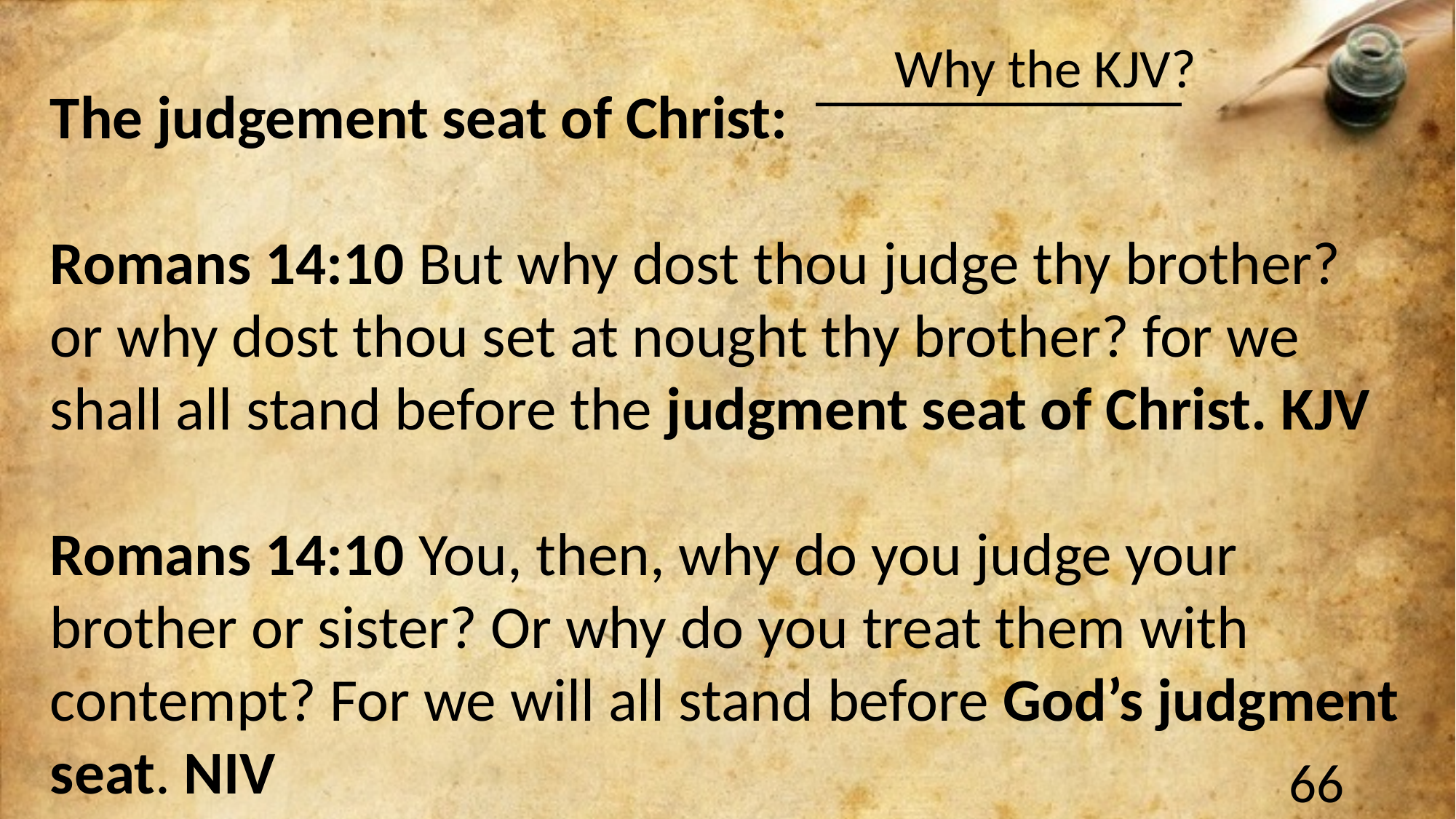

#
The judgement seat of Christ:

Romans 14:10 But why dost thou judge thy brother? or why dost thou set at nought thy brother? for we shall all stand before the judgment seat of Christ. KJV

Romans 14:10 You, then, why do you judge your brother or sister? Or why do you treat them with contempt? For we will all stand before God’s judgment seat. NIV

66